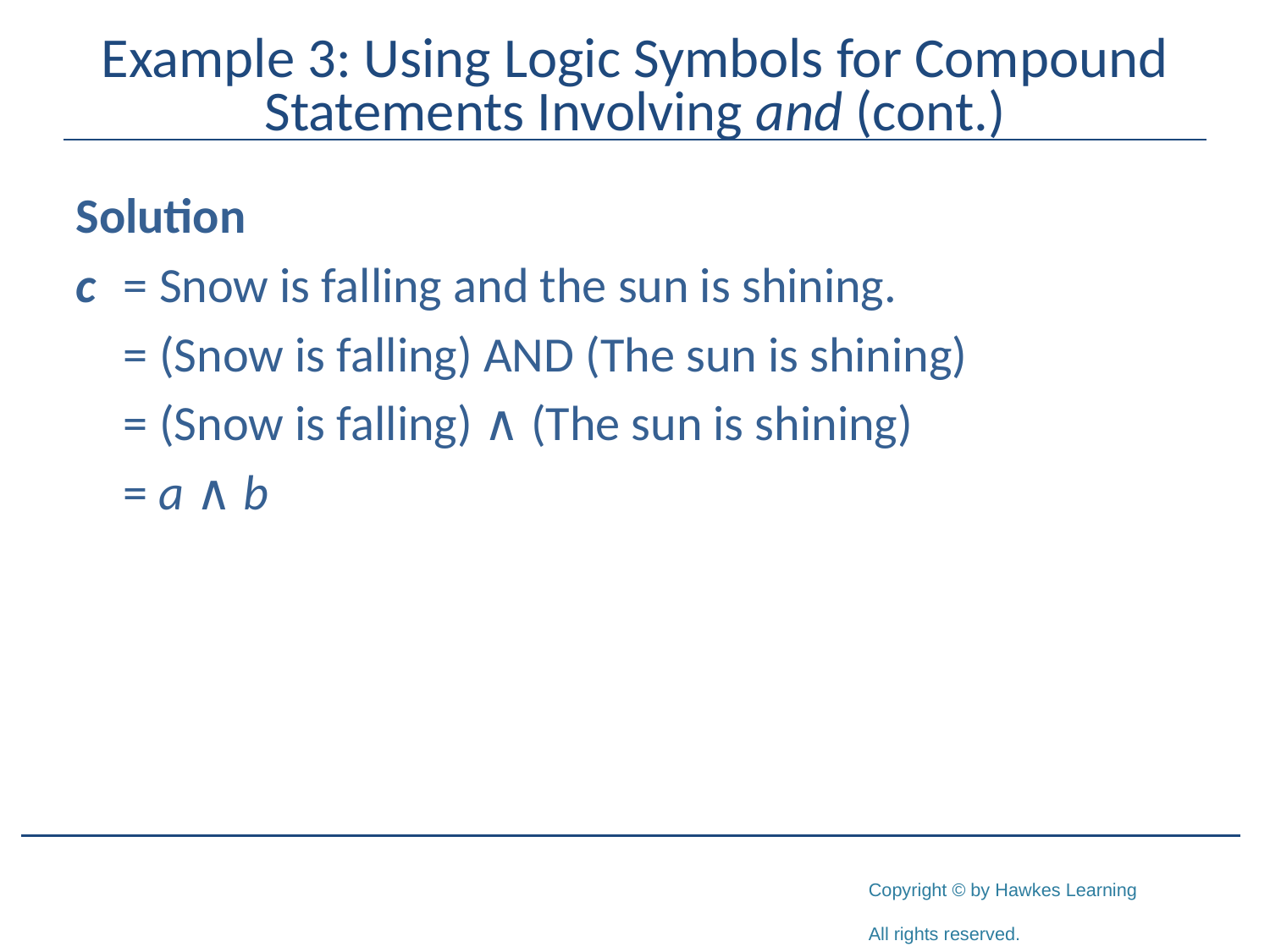

# Example 3: Using Logic Symbols for Compound Statements Involving and (cont.)
Solution
c 	= Snow is falling and the sun is shining.
	= (Snow is falling) AND (The sun is shining)
	= (Snow is falling) ∧ (The sun is shining)
	= a ∧ b